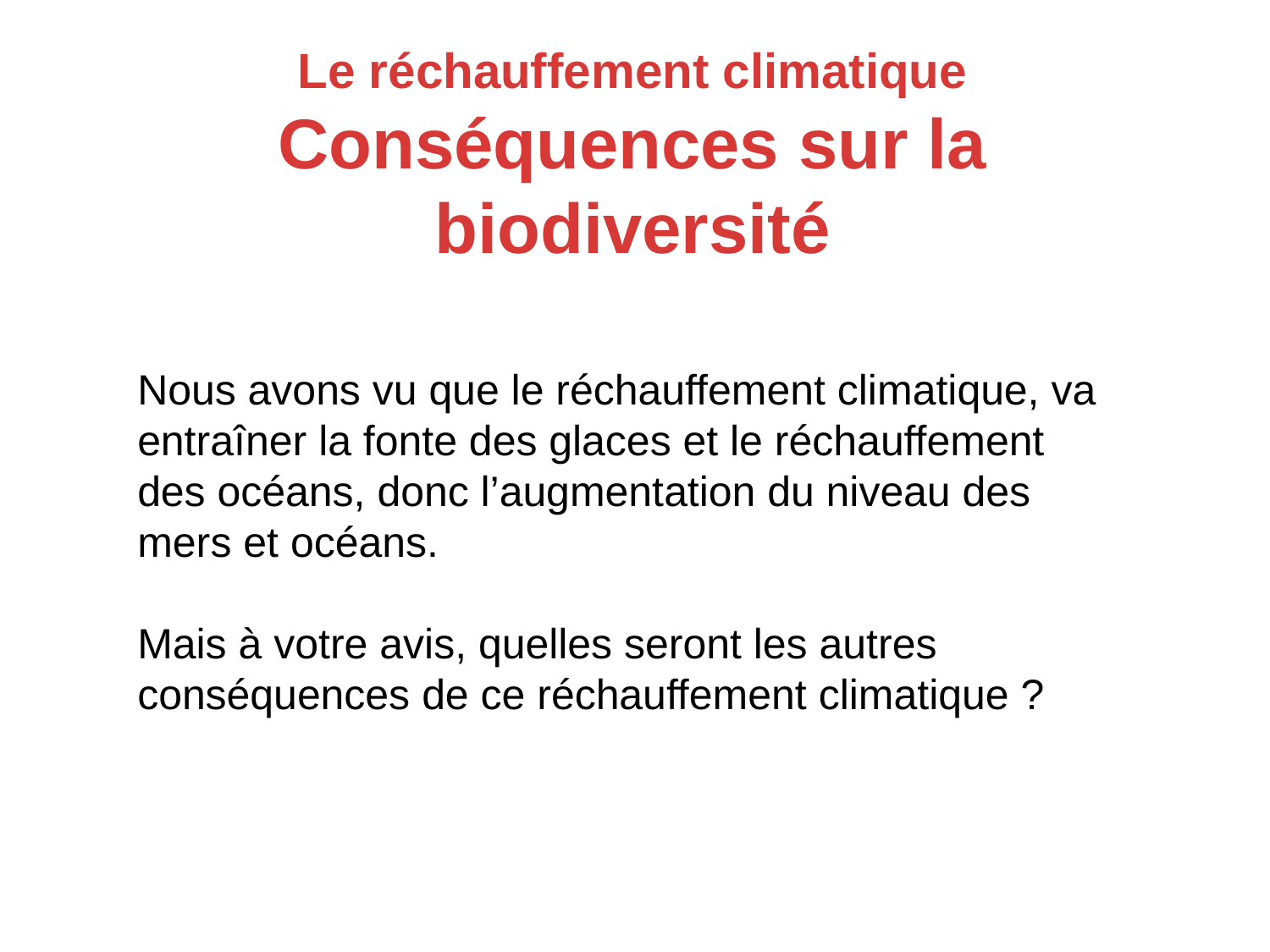

Le réchauffement climatique
Conséquences sur la biodiversité
Nous avons vu que le réchauffement climatique, va entraîner la fonte des glaces et le réchauffement des océans, donc l’augmentation du niveau des mers et océans.

Mais à votre avis, quelles seront les autres conséquences de ce réchauffement climatique ?